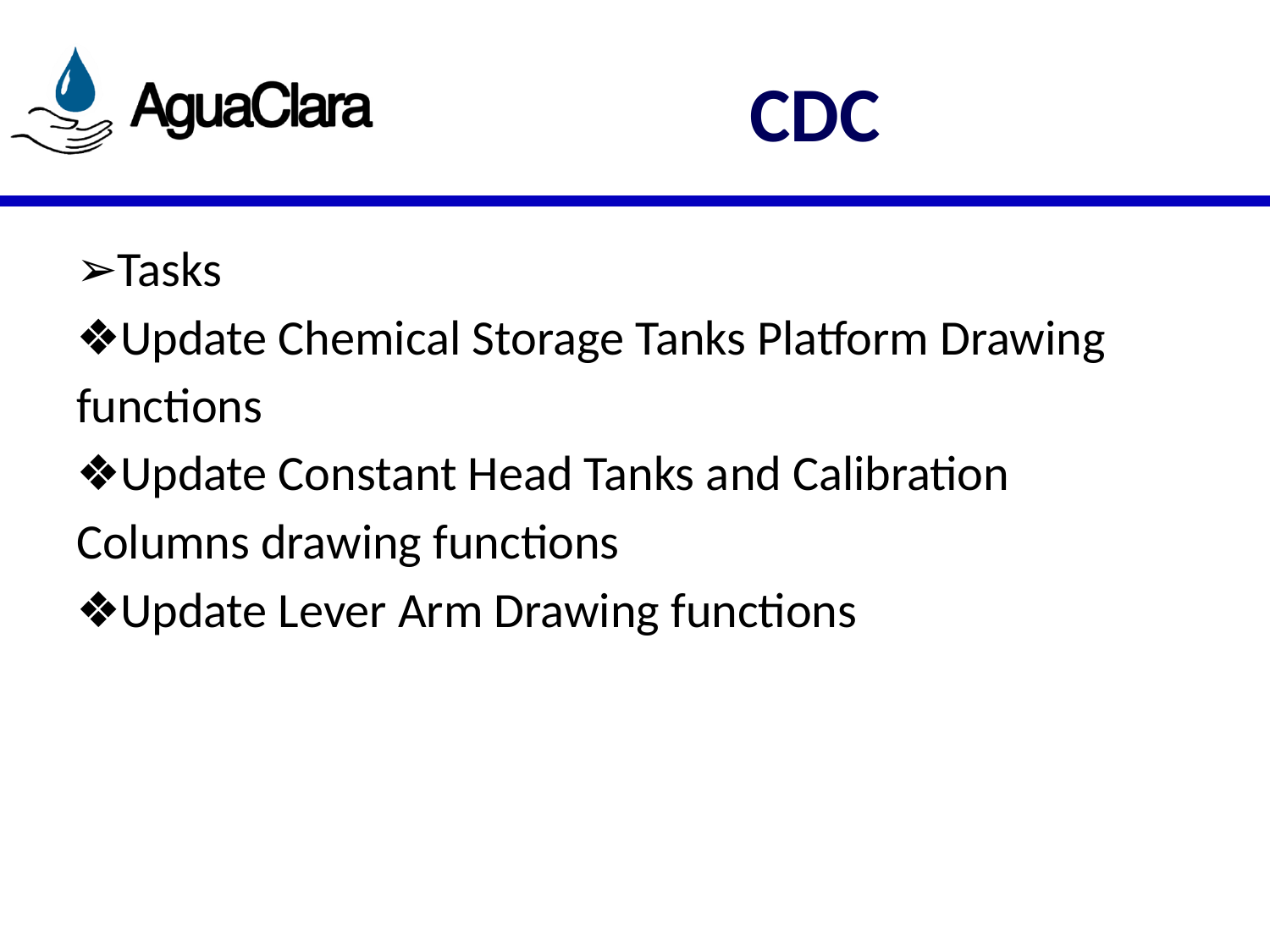

# CDC
➢Tasks
❖Update Chemical Storage Tanks Platform Drawing functions
❖Update Constant Head Tanks and Calibration Columns drawing functions
❖Update Lever Arm Drawing functions